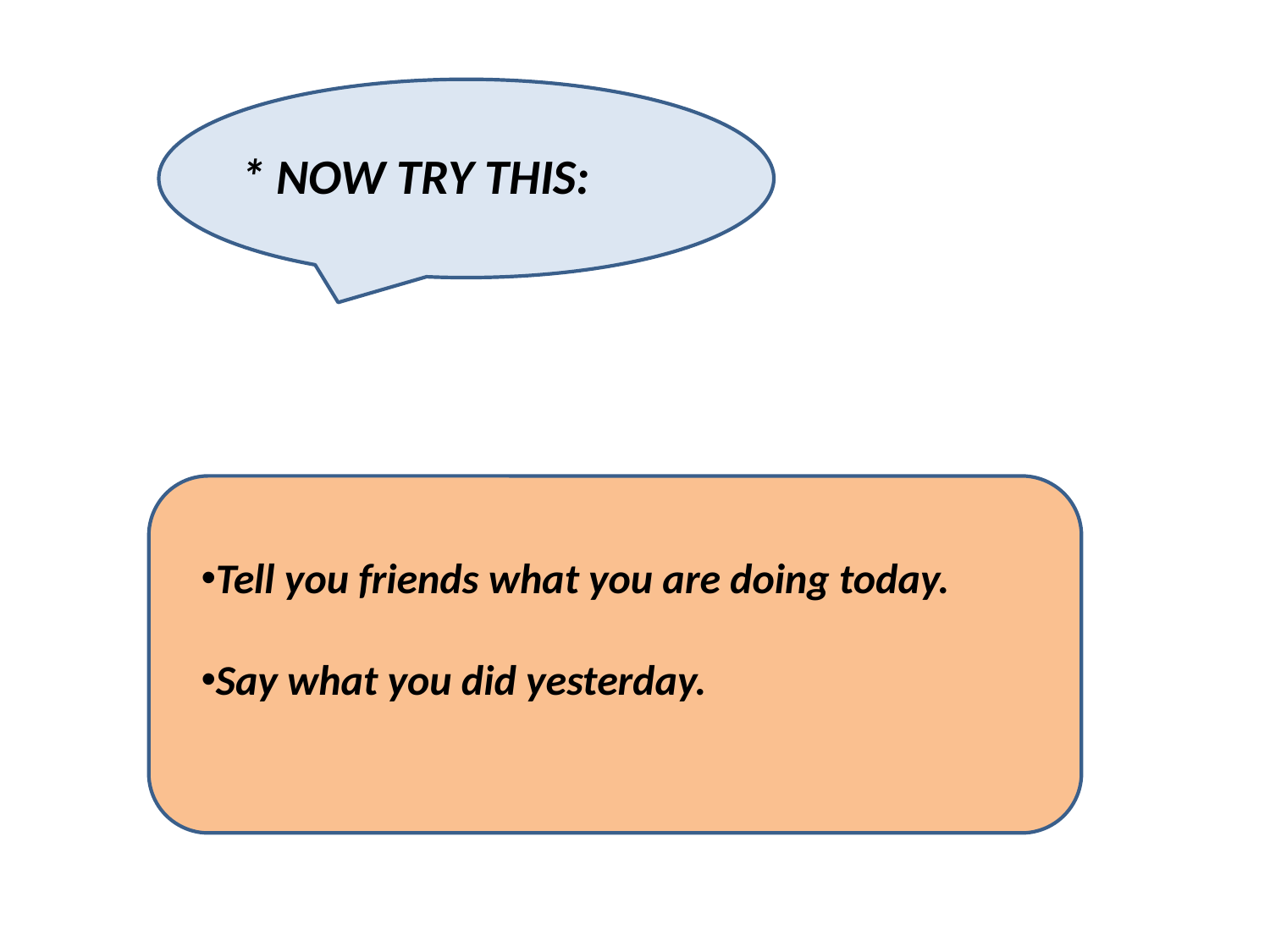

* NOW TRY THIS:

Tell you friends what you are doing today.

Say what you did yesterday.